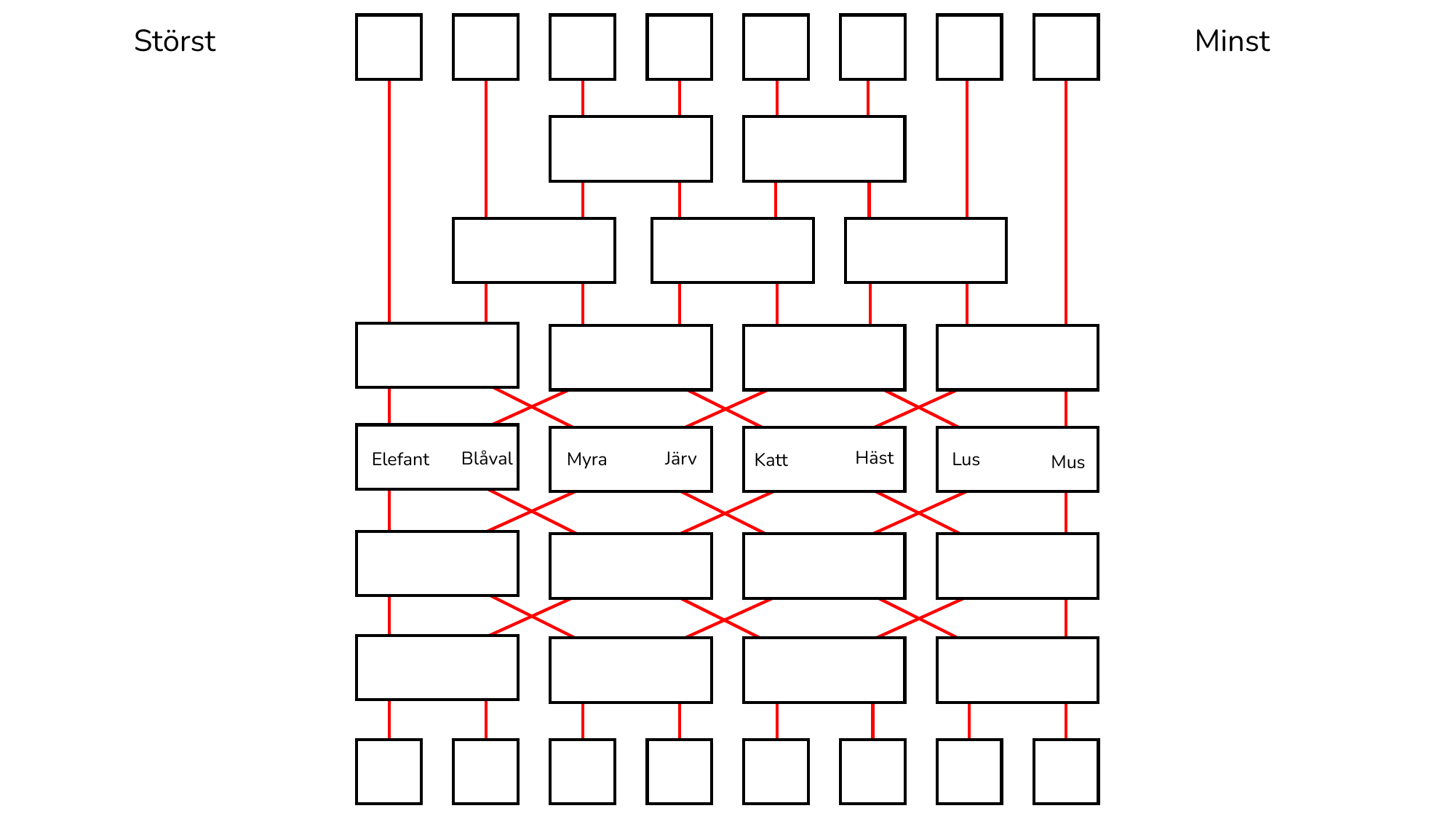

Störst
Minst
Häst
Järv
Blåval
Elefant
Myra
Lus
Katt
Mus